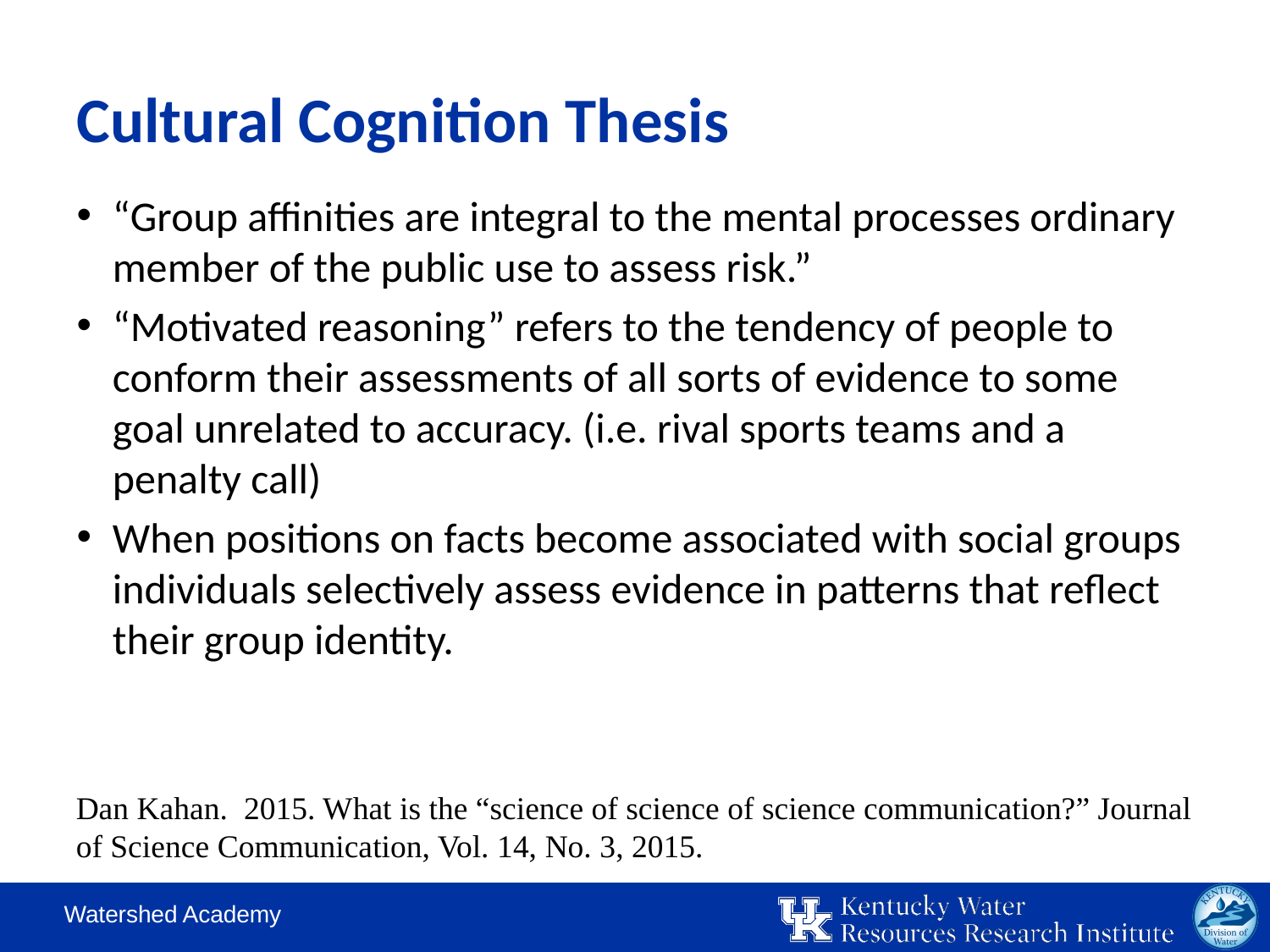

# Cultural Cognition Thesis
“Group affinities are integral to the mental processes ordinary member of the public use to assess risk.”
“Motivated reasoning” refers to the tendency of people to conform their assessments of all sorts of evidence to some goal unrelated to accuracy. (i.e. rival sports teams and a penalty call)
When positions on facts become associated with social groups individuals selectively assess evidence in patterns that reflect their group identity.
Dan Kahan.  2015. What is the “science of science of science communication?” Journal of Science Communication, Vol. 14, No. 3, 2015.